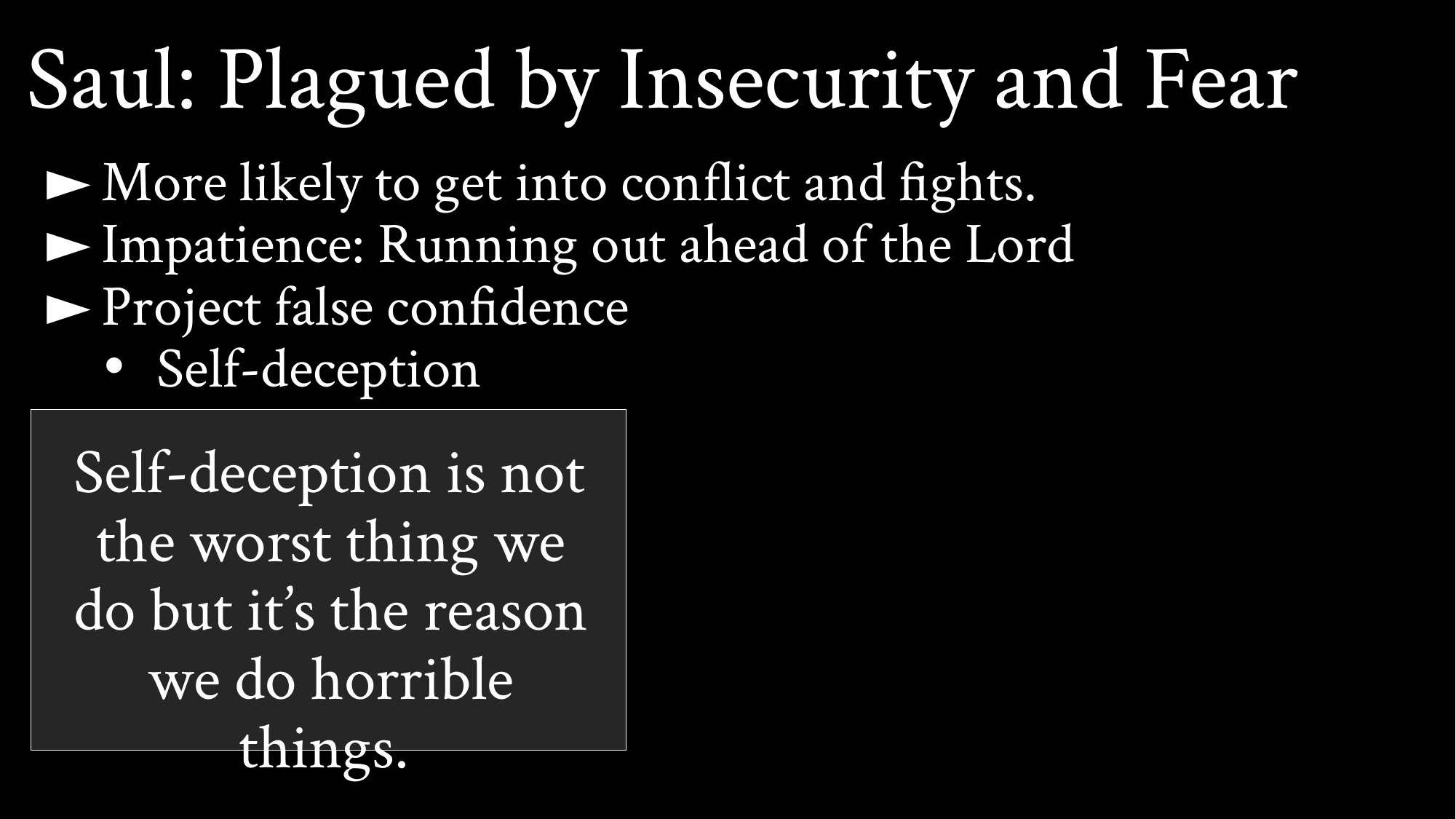

Saul: Plagued by Insecurity and Fear
►	More likely to get into conflict and fights.
►	Impatience: Running out ahead of the Lord
►	Project false confidence
Self-deception

Self-deception is not the worst thing we do but it’s the reason we do horrible things.